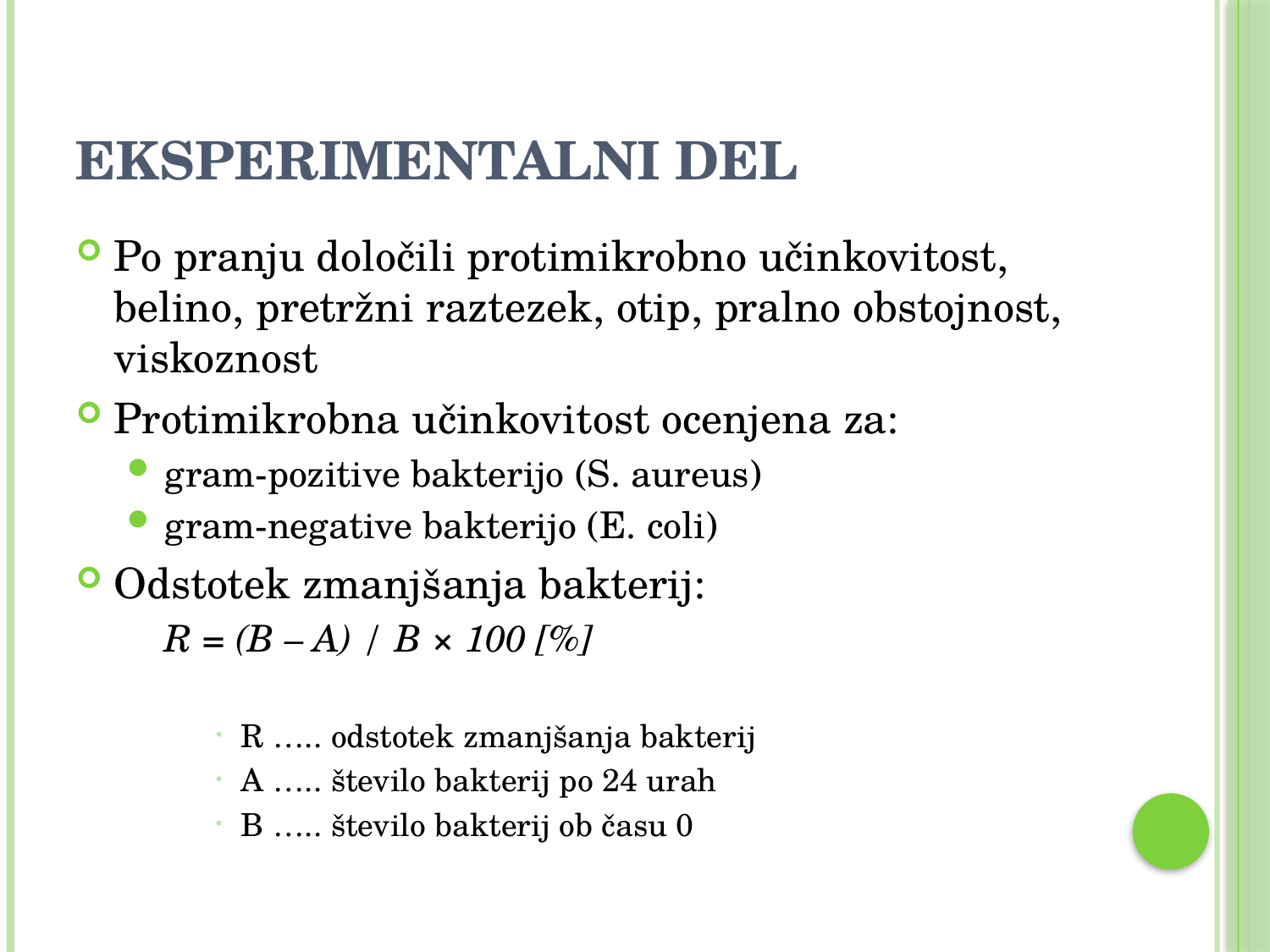

# Eksperimentalni del
Po pranju določili protimikrobno učinkovitost, belino, pretržni raztezek, otip, pralno obstojnost, viskoznost
Protimikrobna učinkovitost ocenjena za:
gram-pozitive bakterijo (S. aureus)
gram-negative bakterijo (E. coli)
Odstotek zmanjšanja bakterij:
	R = (B – A) / B × 100 [%]

R ….. odstotek zmanjšanja bakterij
A ….. število bakterij po 24 urah
B ….. število bakterij ob času 0